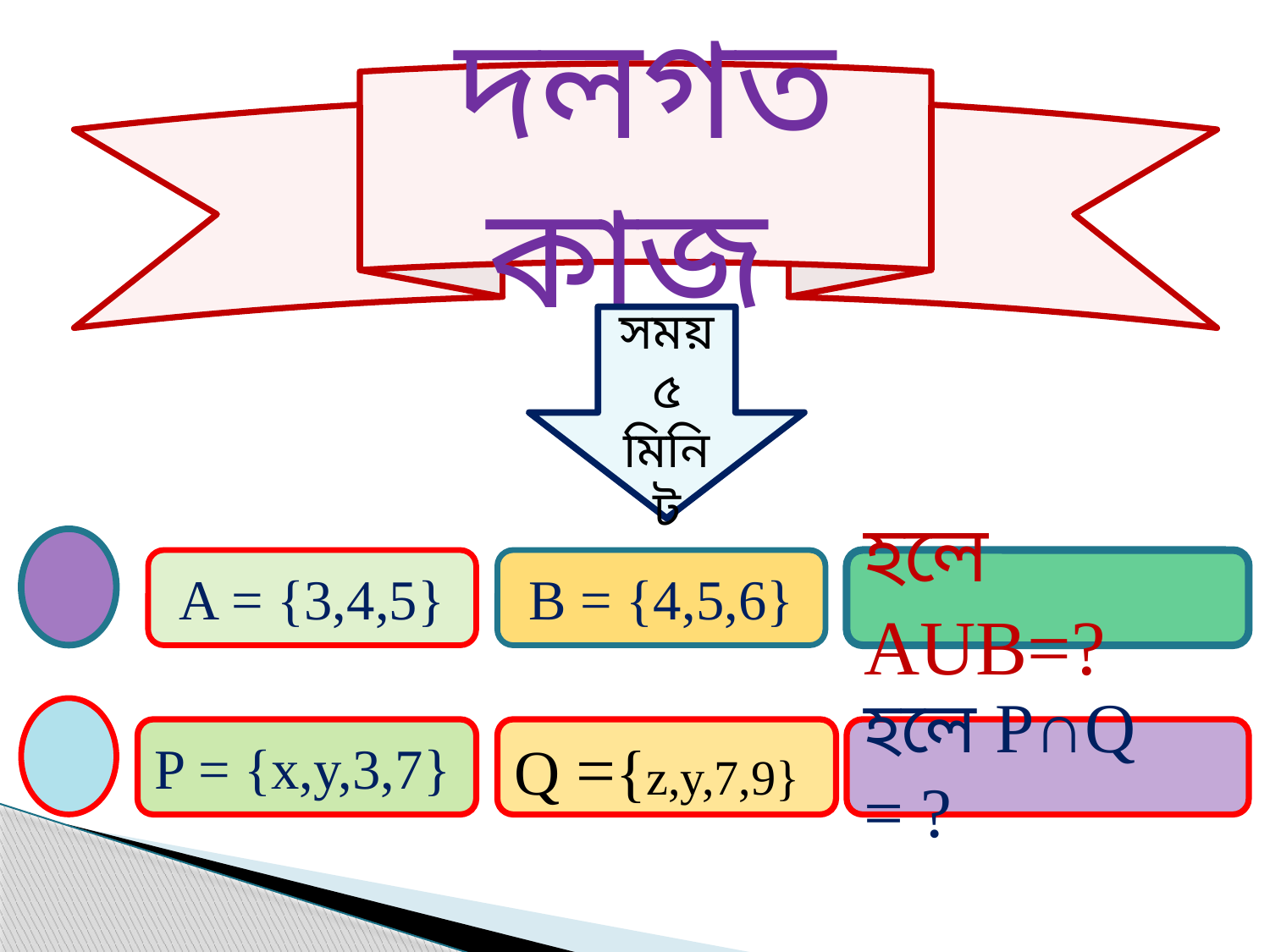

দলগত কাজ

সময় ৫ মিনিট

A = {3,4,5}
B = {4,5,6}
হলে AUB=?

P = {x,y,3,7}
Q ={z,y,7,9}
হলে P∩Q = ?